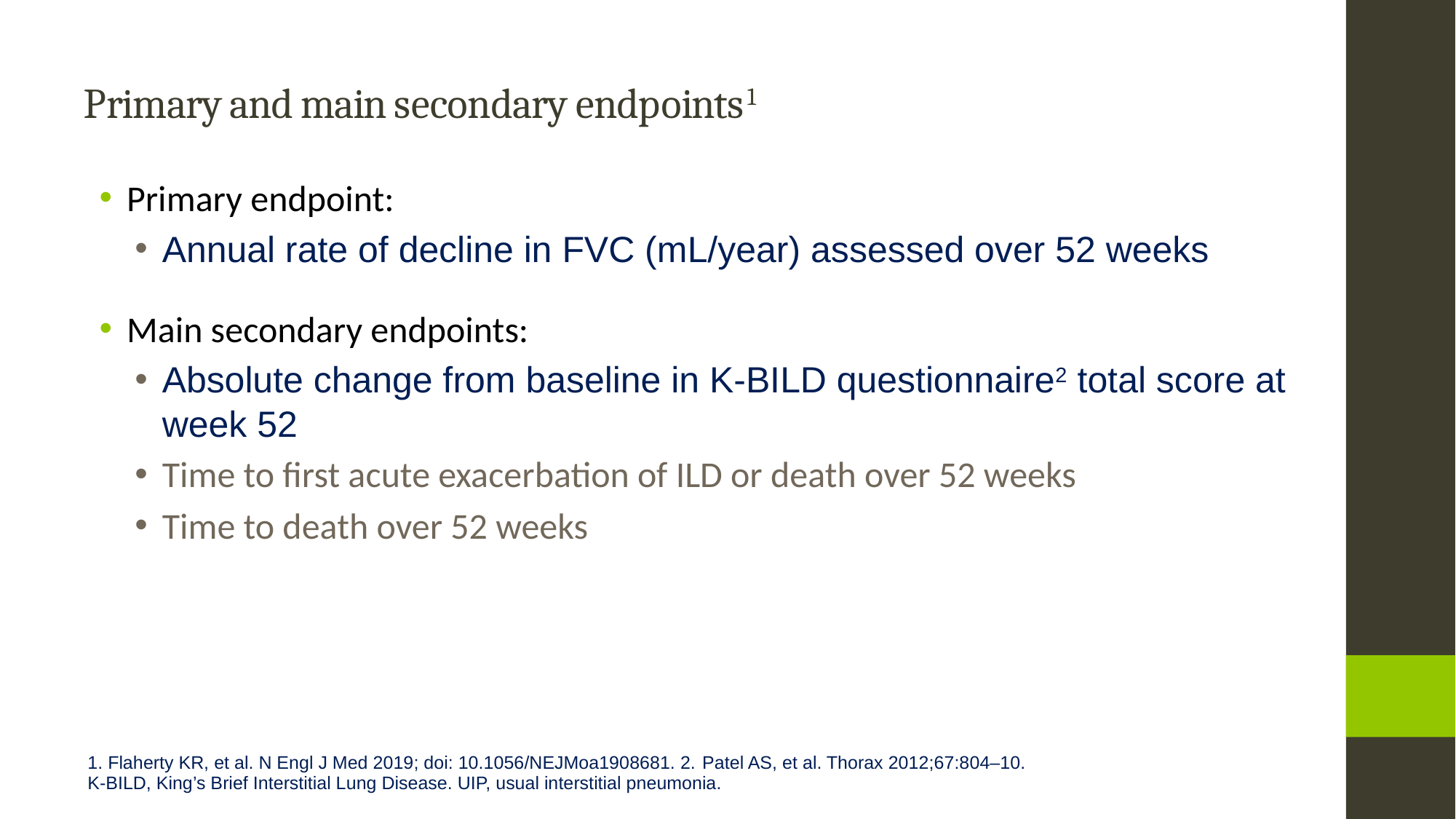

# Primary and main secondary endpoints1

Primary endpoint:
Annual rate of decline in FVC (mL/year) assessed over 52 weeks
Main secondary endpoints:
Absolute change from baseline in K-BILD questionnaire2 total score at
week 52
Time to first acute exacerbation of ILD or death over 52 weeks
Time to death over 52 weeks
1. Flaherty KR, et al. N Engl J Med 2019; doi: 10.1056/NEJMoa1908681. 2. Patel AS, et al. Thorax 2012;67:804–10.
K-BILD, King’s Brief Interstitial Lung Disease. UIP, usual interstitial pneumonia.